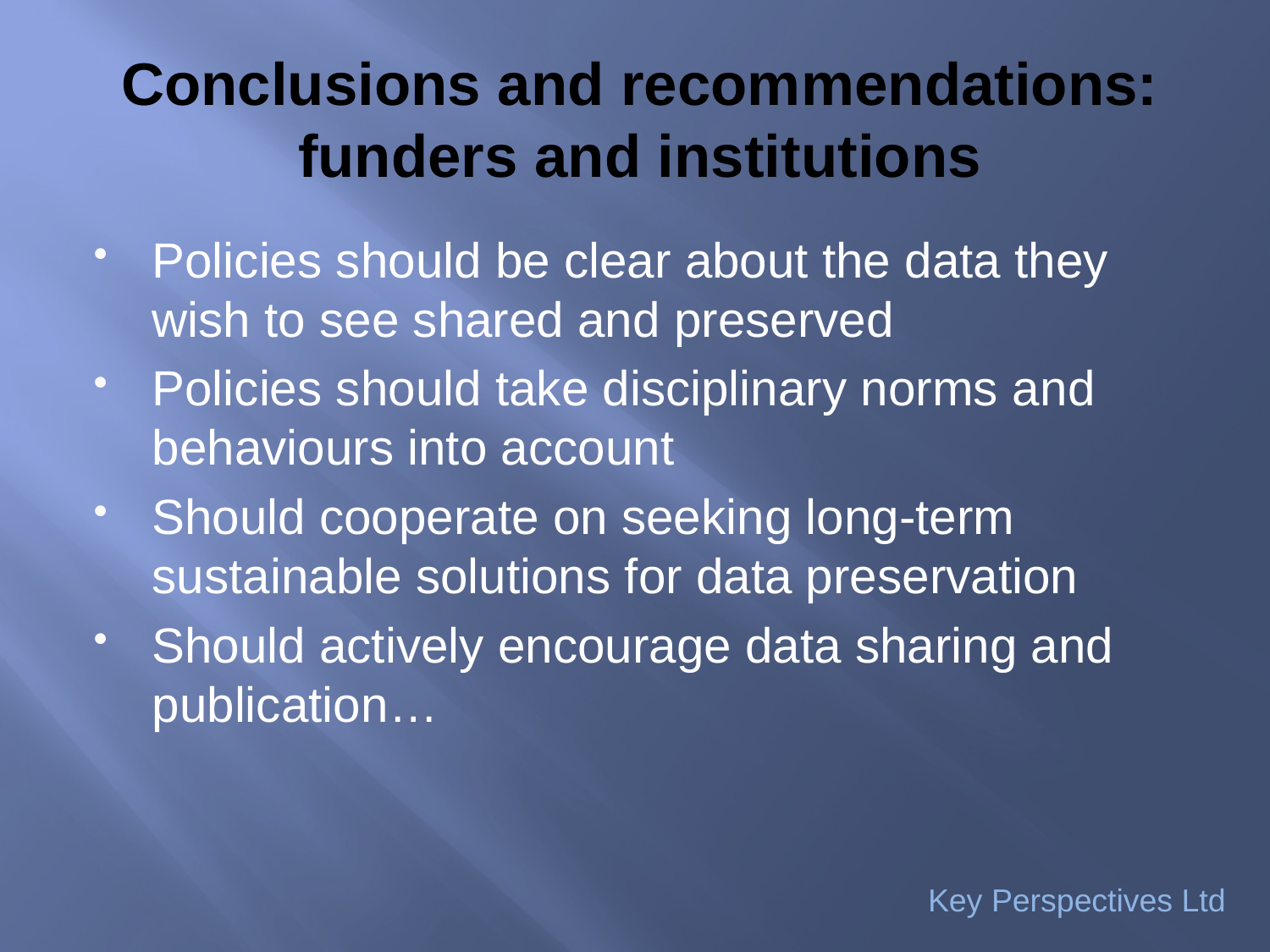

# Conclusions and recommendations: funders and institutions
Policies should be clear about the data they wish to see shared and preserved
Policies should take disciplinary norms and behaviours into account
Should cooperate on seeking long-term sustainable solutions for data preservation
Should actively encourage data sharing and publication…
Key Perspectives Ltd